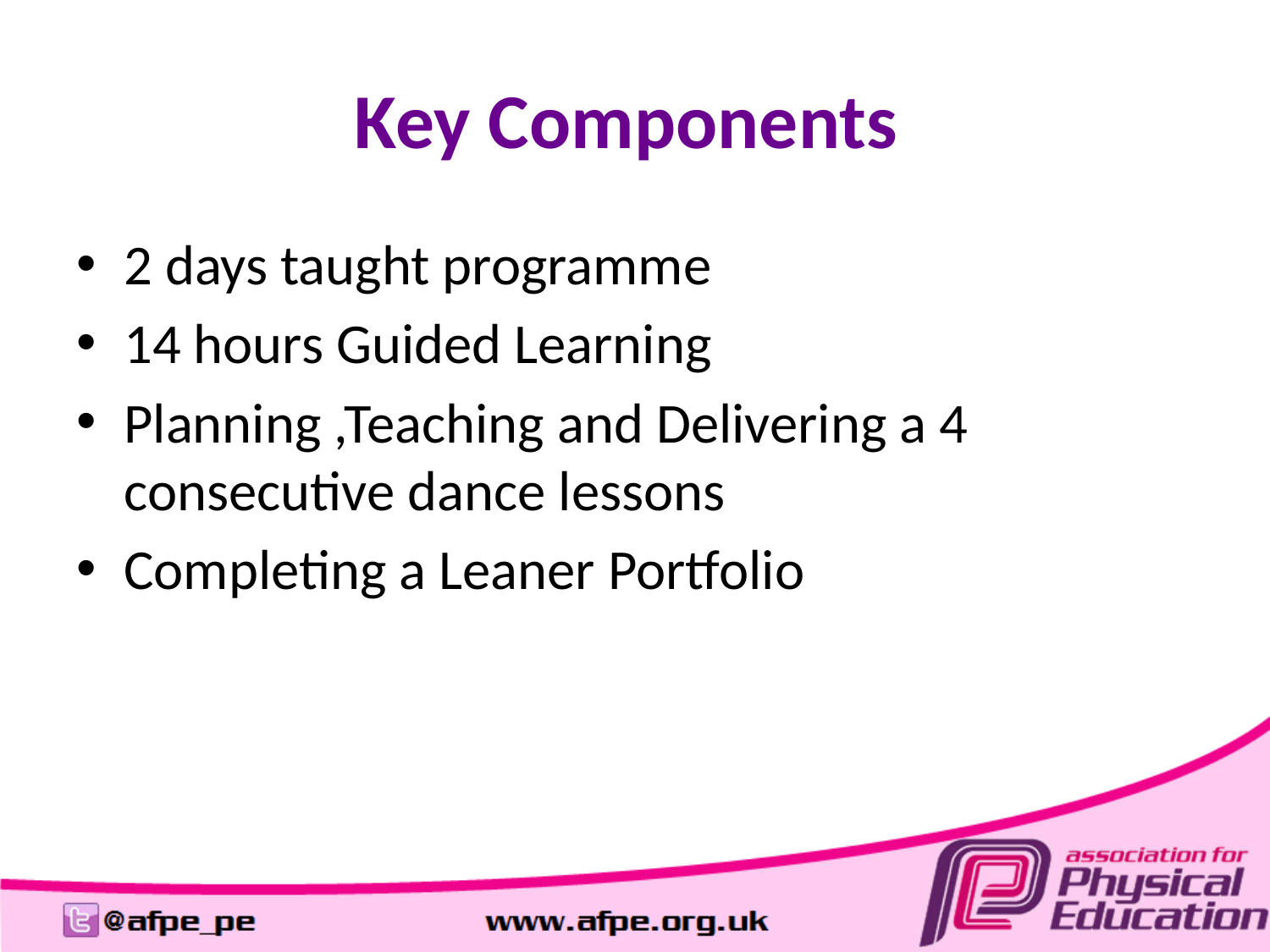

# Key Components
2 days taught programme
14 hours Guided Learning
Planning ,Teaching and Delivering a 4 consecutive dance lessons
Completing a Leaner Portfolio